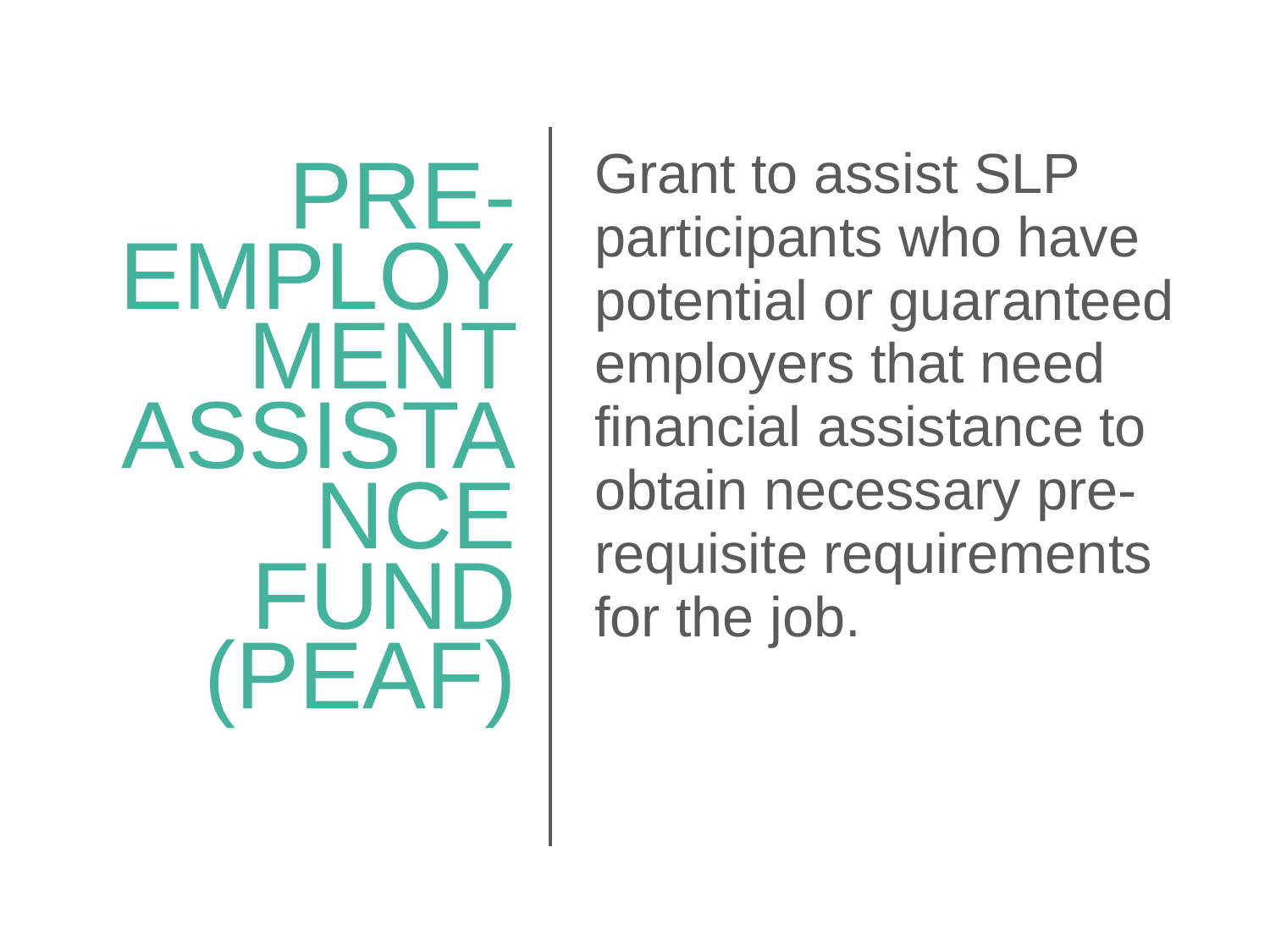

| Grant to assist SLP participants who have potential or guaranteed employers that need financial assistance to obtain necessary pre-requisite requirements for the job. |
| --- |
# PRE-EMPLOYMENT ASSISTANCE FUND (PEAF)